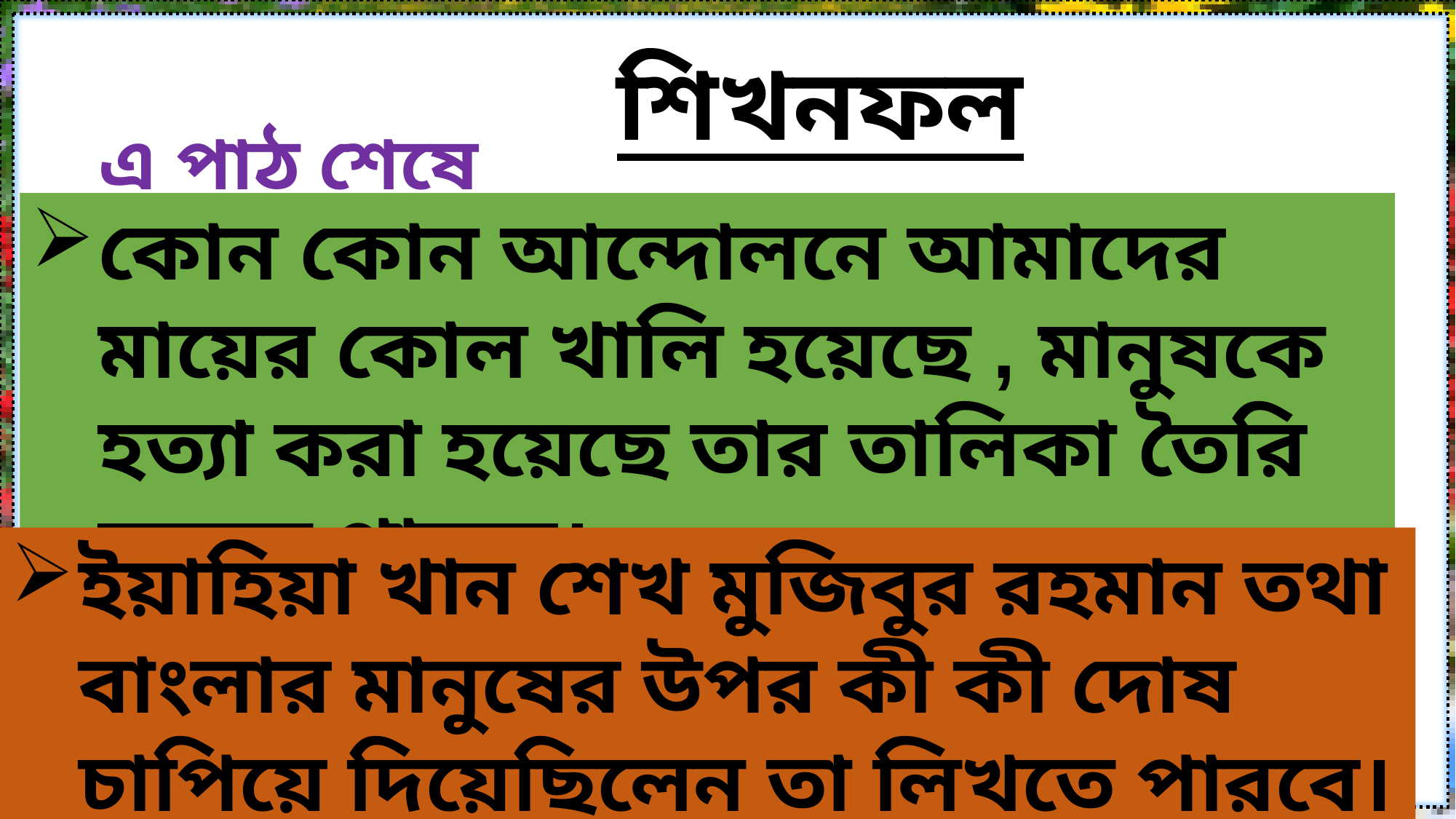

শিখনফল
এ পাঠ শেষে শিক্ষার্থীরা...
কোন কোন আন্দোলনে আমাদের মায়ের কোল খালি হয়েছে , মানুষকে হত্যা করা হয়েছে তার তালিকা তৈরি করতে পারবে।
ইয়াহিয়া খান শেখ মুজিবুর রহমান তথা বাংলার মানুষের উপর কী কী দোষ চাপিয়ে দিয়েছিলেন তা লিখতে পারবে।